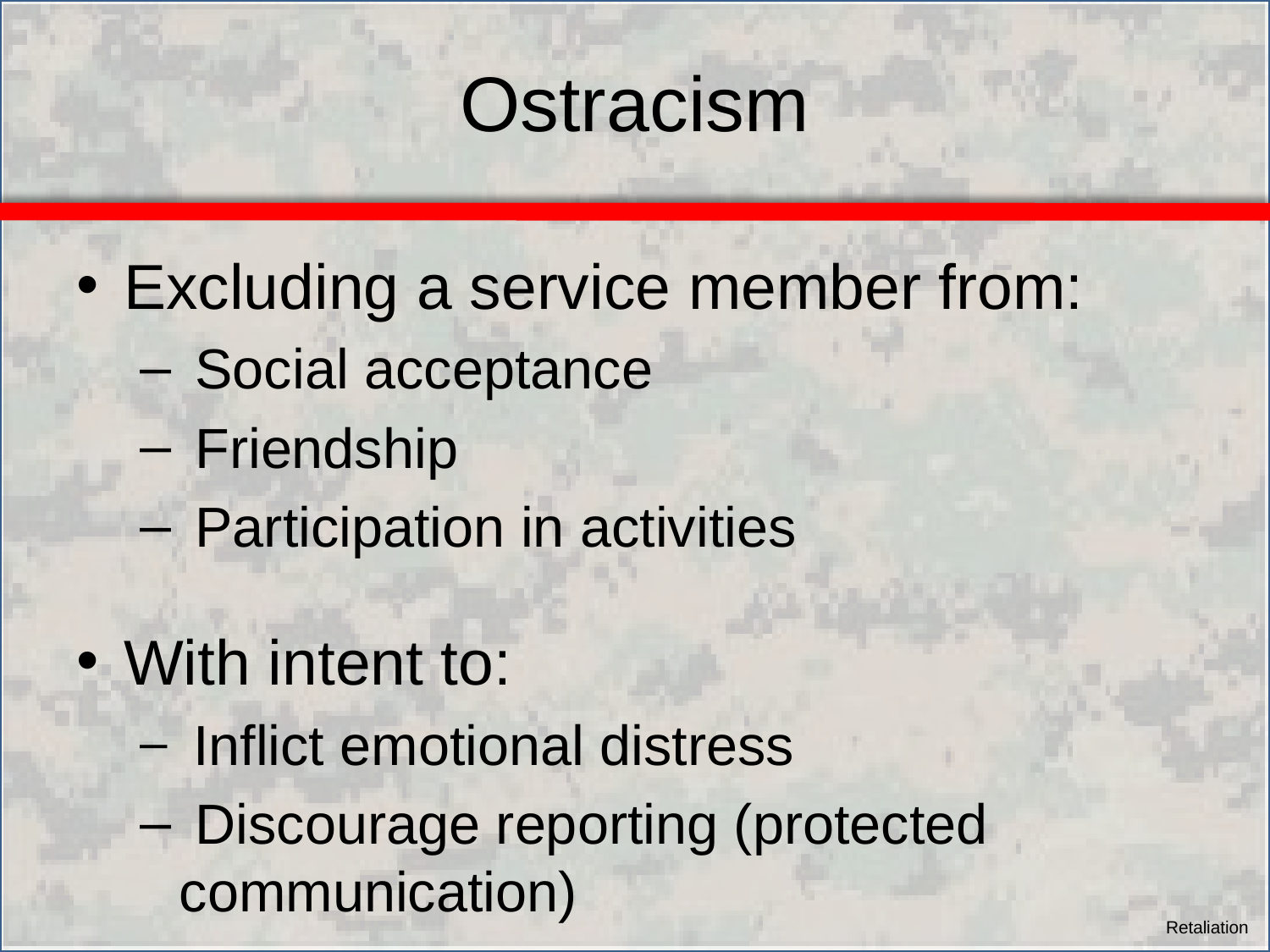

Ostracism
Excluding a service member from:
 Social acceptance
 Friendship
 Participation in activities

With intent to:
 Inflict emotional distress
 Discourage reporting (protected communication)

Retaliation